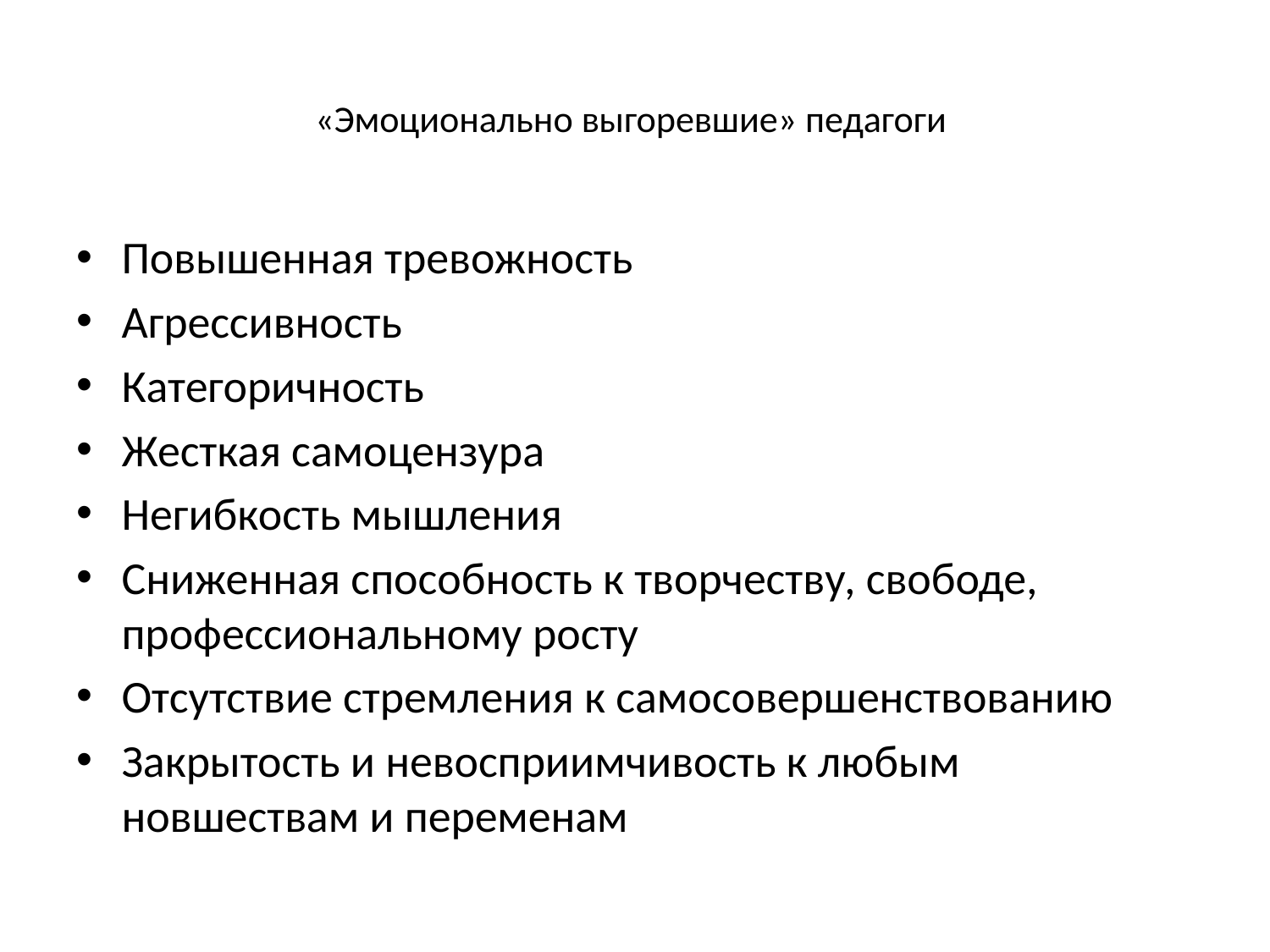

# «Эмоционально выгоревшие» педагоги
Повышенная тревожность
Агрессивность
Категоричность
Жесткая самоцензура
Негибкость мышления
Сниженная способность к творчеству, свободе, профессиональному росту
Отсутствие стремления к самосовершенствованию
Закрытость и невосприимчивость к любым новшествам и переменам